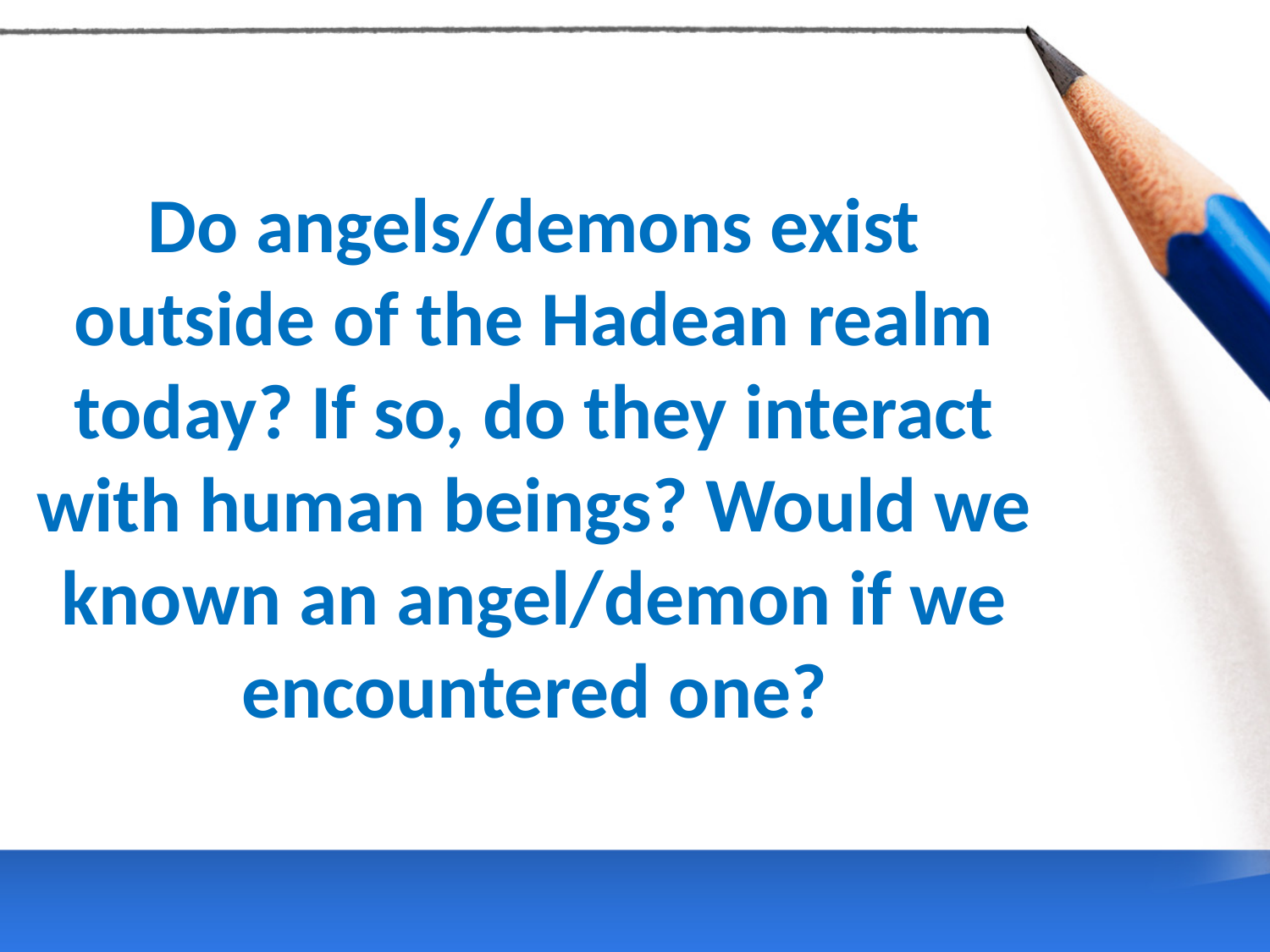

Do angels/demons exist outside of the Hadean realm today? If so, do they interact with human beings? Would we known an angel/demon if we encountered one?